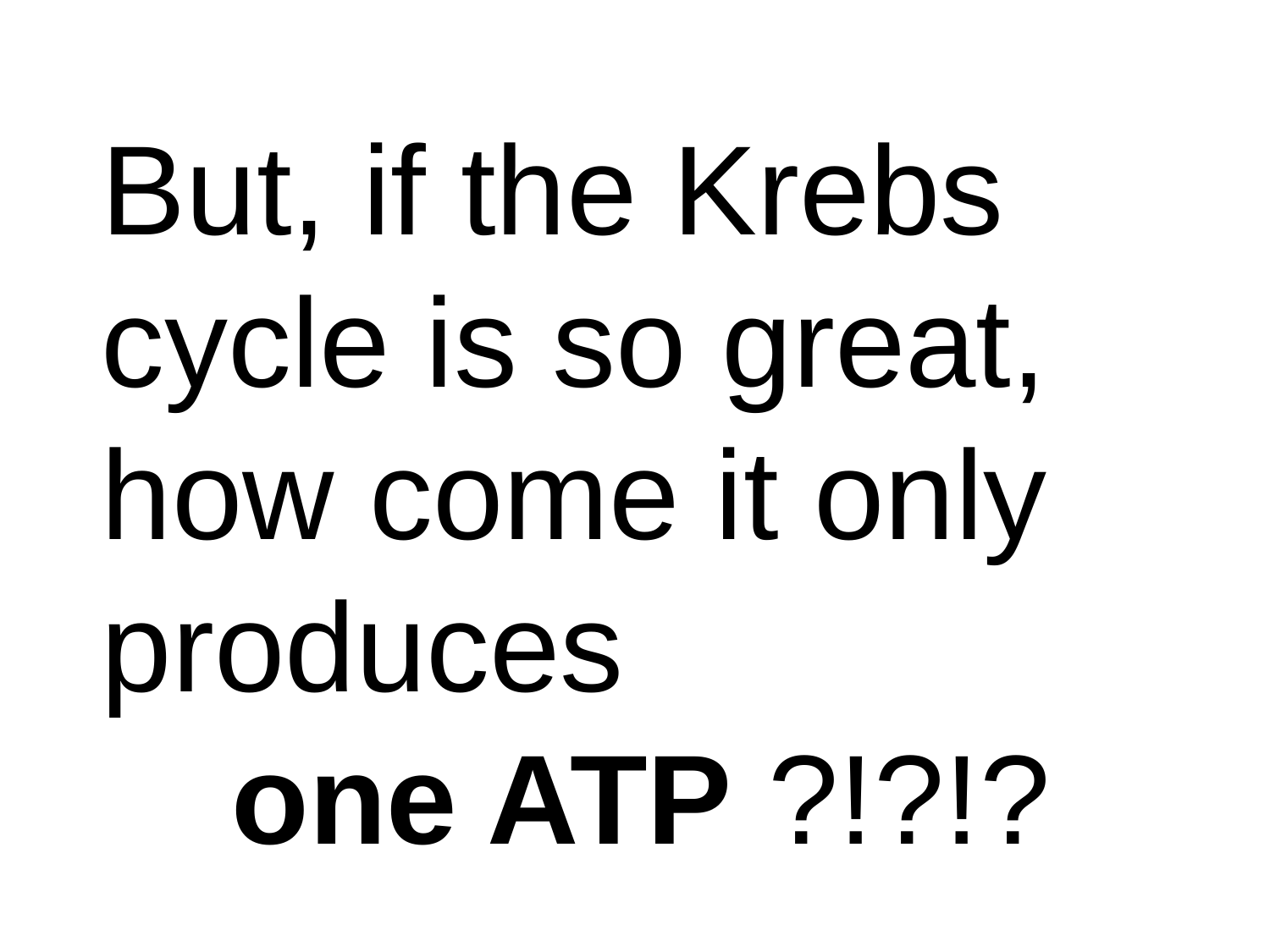

But, if the Krebs cycle is so great, how come it only produces
one ATP ?!?!?